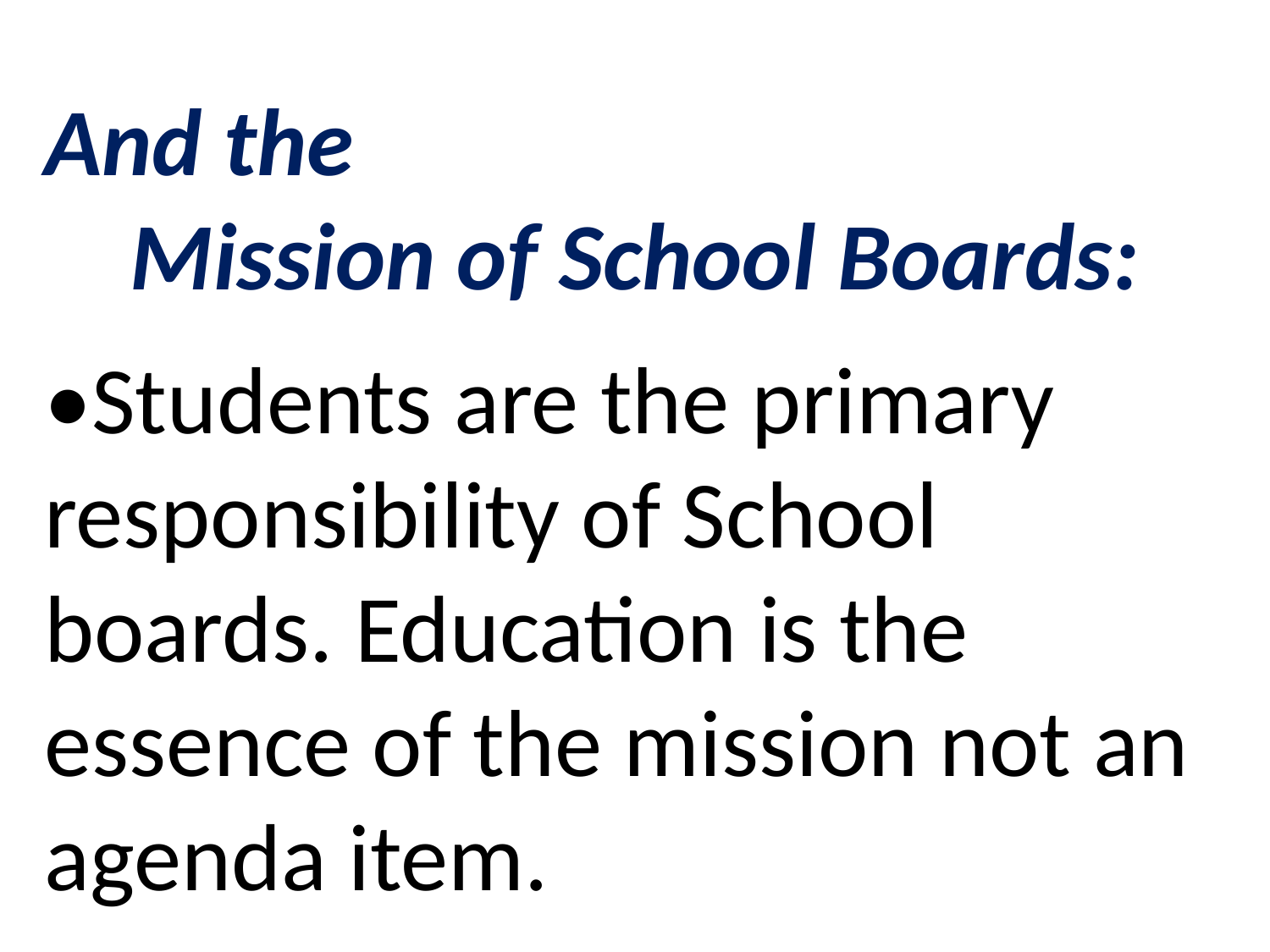

And the
Mission of School Boards:

•Students are the primary responsibility of School boards. Education is the essence of the mission not an agenda item.